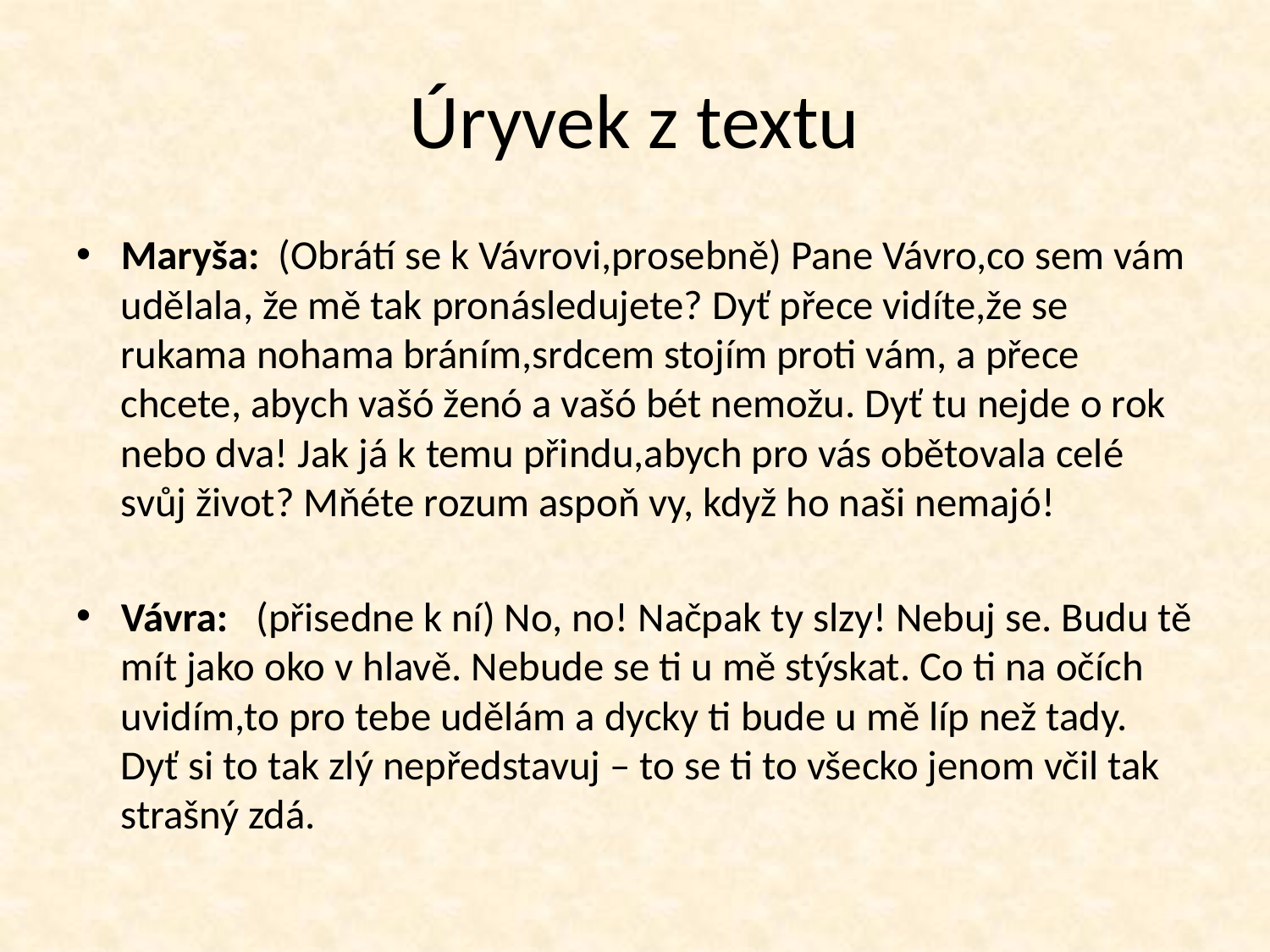

# Úryvek z textu
Maryša:  (Obrátí se k Vávrovi,prosebně) Pane Vávro,co sem vám udělala, že mě tak pronásledujete? Dyť přece vidíte,že se rukama nohama bráním,srdcem stojím proti vám, a přece chcete, abych vašó ženó a vašó bét nemožu. Dyť tu nejde o rok nebo dva! Jak já k temu přindu,abych pro vás obětovala celé svůj život? Mňéte rozum aspoň vy, když ho naši nemajó!

Vávra:   (přisedne k ní) No, no! Načpak ty slzy! Nebuj se. Budu tě mít jako oko v hlavě. Nebude se ti u mě stýskat. Co ti na očích uvidím,to pro tebe udělám a dycky ti bude u mě líp než tady. Dyť si to tak zlý nepředstavuj – to se ti to všecko jenom včil tak strašný zdá.